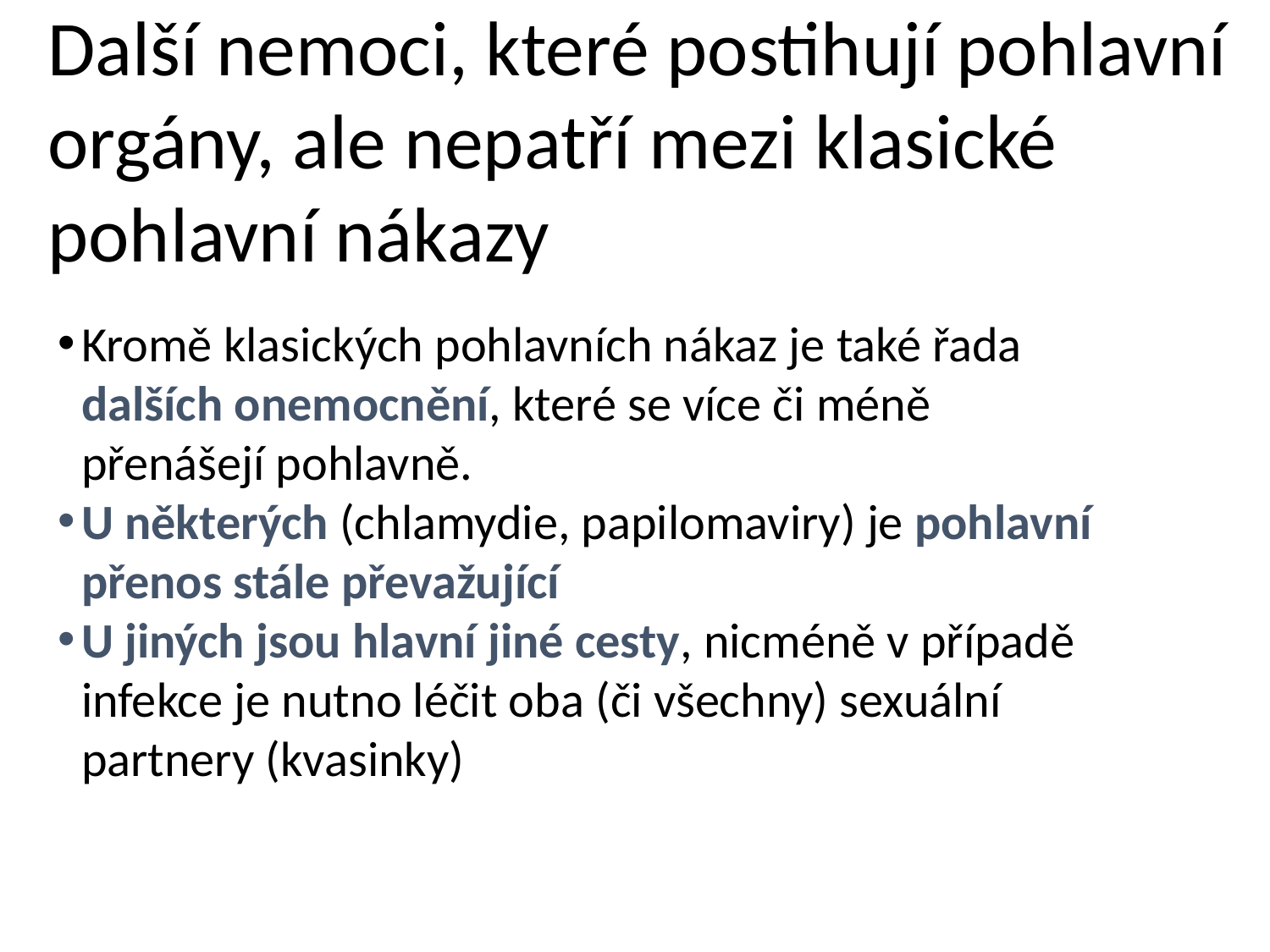

# Další nemoci, které postihují pohlavní orgány, ale nepatří mezi klasické pohlavní nákazy
Kromě klasických pohlavních nákaz je také řada dalších onemocnění, které se více či méně přenášejí pohlavně.
U některých (chlamydie, papilomaviry) je pohlavní přenos stále převažující
U jiných jsou hlavní jiné cesty, nicméně v případě infekce je nutno léčit oba (či všechny) sexuální partnery (kvasinky)